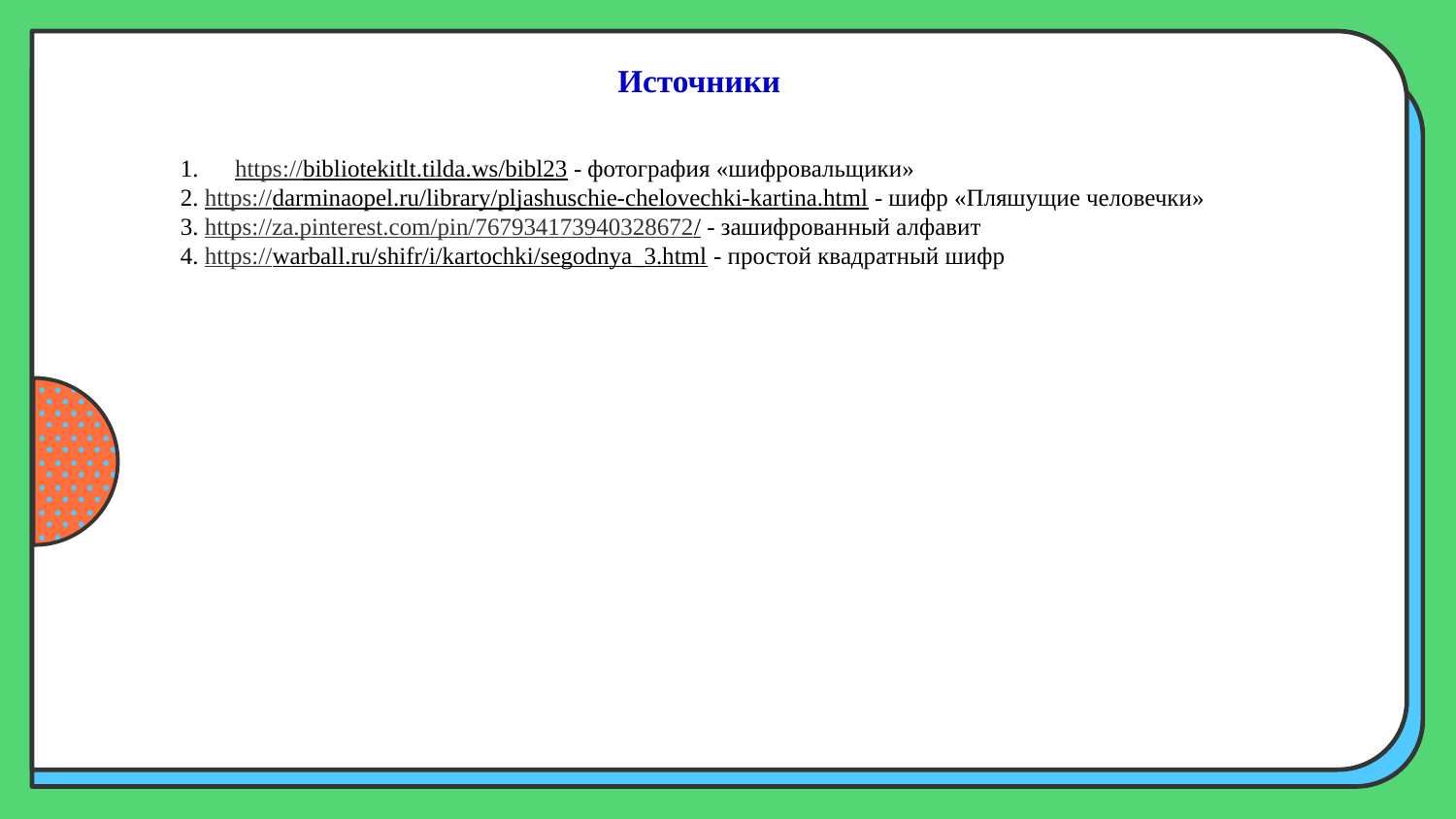

# Источники
https://bibliotekitlt.tilda.ws/bibl23 - фотография «шифровальщики»
2. https://darminaopel.ru/library/pljashuschie-chelovechki-kartina.html - шифр «Пляшущие человечки»
3. https://za.pinterest.com/pin/767934173940328672/ - зашифрованный алфавит
4. https://warball.ru/shifr/i/kartochki/segodnya_3.html - простой квадратный шифр